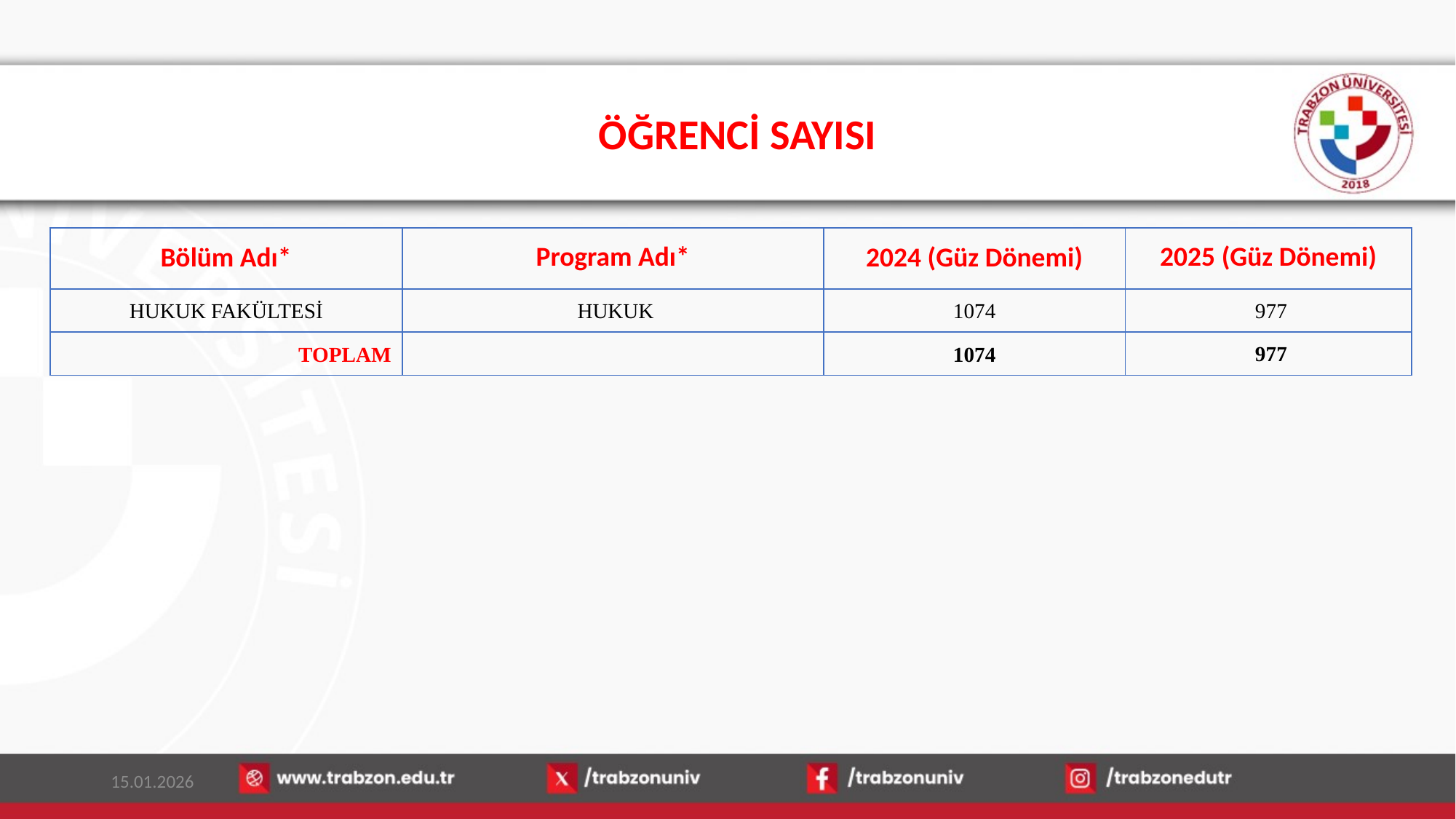

# ÖĞRENCİ SAYISI
| Bölüm Adı\* | Program Adı\* | 2024 (Güz Dönemi) | 2025 (Güz Dönemi) |
| --- | --- | --- | --- |
| HUKUK FAKÜLTESİ | HUKUK | 1074 | 977 |
| TOPLAM |  | 1074 | 977 |
15.01.2026
23